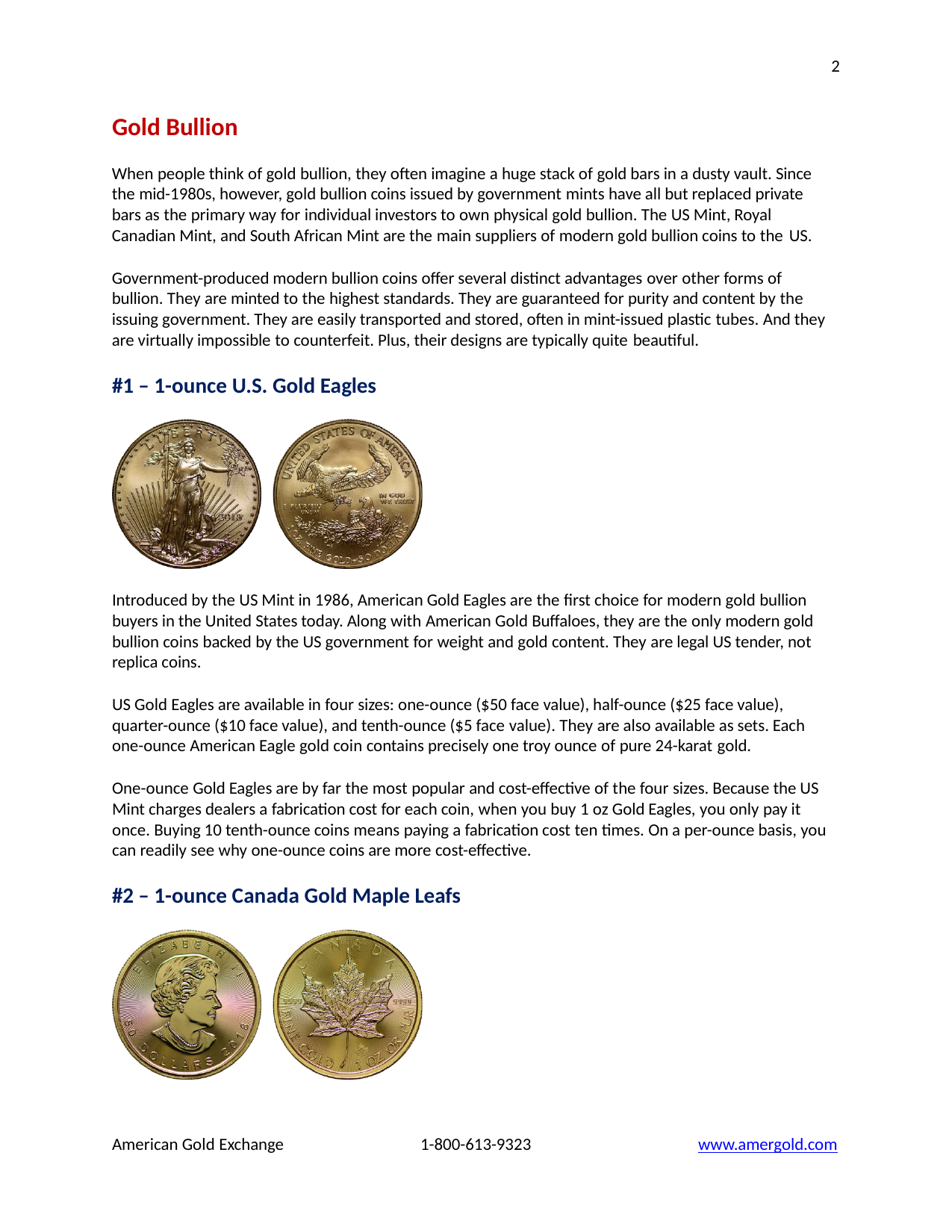

2
Gold Bullion
When people think of gold bullion, they often imagine a huge stack of gold bars in a dusty vault. Since  the mid-1980s, however, gold bullion coins issued by government mints have all but replaced private  bars as the primary way for individual investors to own physical gold bullion. The US Mint, Royal  Canadian Mint, and South African Mint are the main suppliers of modern gold bullion coins to the US.

Government-produced modern bullion coins offer several distinct advantages over other forms of  bullion. They are minted to the highest standards. They are guaranteed for purity and content by the  issuing government. They are easily transported and stored, often in mint-issued plastic tubes. And they  are virtually impossible to counterfeit. Plus, their designs are typically quite beautiful.

#1 – 1-ounce U.S. Gold Eagles

Introduced by the US Mint in 1986, American Gold Eagles are the first choice for modern gold bullion  buyers in the United States today. Along with American Gold Buffaloes, they are the only modern gold  bullion coins backed by the US government for weight and gold content. They are legal US tender, not  replica coins.

US Gold Eagles are available in four sizes: one-ounce ($50 face value), half-ounce ($25 face value),  quarter-ounce ($10 face value), and tenth-ounce ($5 face value). They are also available as sets. Each  one-ounce American Eagle gold coin contains precisely one troy ounce of pure 24-karat gold.

One-ounce Gold Eagles are by far the most popular and cost-effective of the four sizes. Because the US  Mint charges dealers a fabrication cost for each coin, when you buy 1 oz Gold Eagles, you only pay it  once. Buying 10 tenth-ounce coins means paying a fabrication cost ten times. On a per-ounce basis, you  can readily see why one-ounce coins are more cost-effective.

#2 – 1-ounce Canada Gold Maple Leafs

American Gold Exchange
1-800-613-9323
www.amergold.com